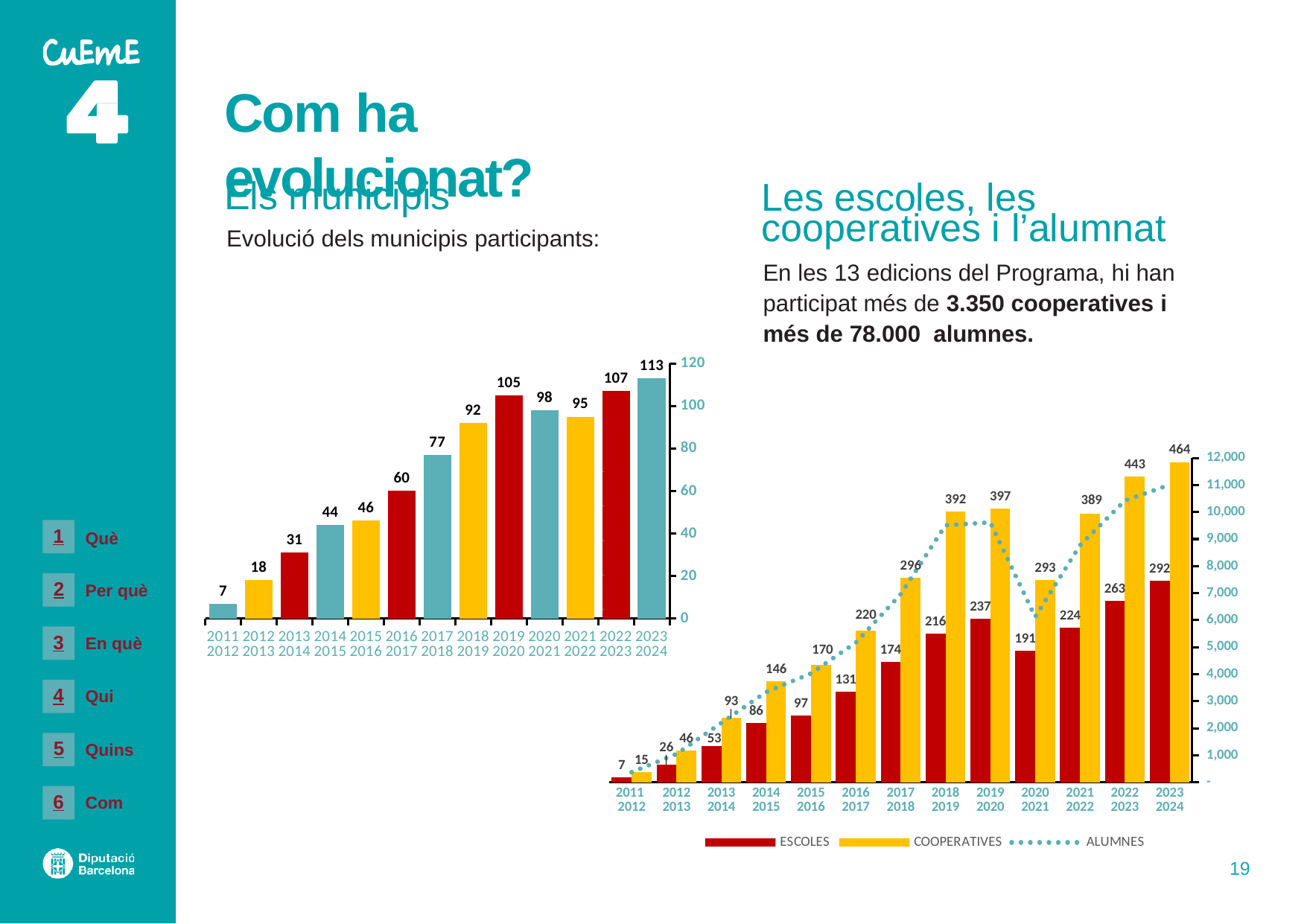

# Com ha evolucionat?

Els municipis
Evolució dels municipis participants:
Les escoles, les  cooperatives i l’alumnat
En les 13 edicions del Programa, hi han  participat més de 3.350 cooperatives i més de 78.000  alumnes.

### Chart

| Category |  |
|---|---|
| 2011
2012 | 7.0 |
| 2012
2013 | 18.0 |
| 2013
2014 | 31.0 |
| 2014
2015 | 44.0 |
| 2015
2016 | 46.0 |
| 2016
2017 | 60.0 |
| 2017
2018 | 77.0 |
| 2018
2019 | 92.0 |
| 2019
2020 | 105.0 |
| 2020
2021 | 98.0 |
| 2021
2022 | 95.0 |
| 2022
2023 | 107.0 |
| 2023
2024 | 113.0 |

### Chart

| Category | ESCOLES | COOPERATIVES | ALUMNES |
|---|---|---|---|
| 2011
2012 | 7.0 | 15.0 | 373.0 |
| 2012
2013 | 26.0 | 46.0 | 1045.0 |
| 2013
2014 | 53.0 | 93.0 | 2196.0 |
| 2014
2015 | 86.0 | 146.0 | 3339.0 |
| 2015
2016 | 97.0 | 170.0 | 4028.0 |
| 2016
2017 | 131.0 | 220.0 | 5169.0 |
| 2017
2018 | 174.0 | 296.0 | 6956.0 |
| 2018
2019 | 216.0 | 392.0 | 9508.0 |
| 2019
2020 | 237.0 | 397.0 | 9616.0 |
| 2020
2021 | 191.0 | 293.0 | 6121.0 |
| 2021
2022 | 224.0 | 389.0 | 8766.0 |
| 2022
2023 | 263.0 | 443.0 | 10421.0 |
| 2023
2024 | 292.0 | 464.0 | 11010.0 |
1
Què
2
Per què
3
En què
4
Qui
5
Quins
6
Com
19